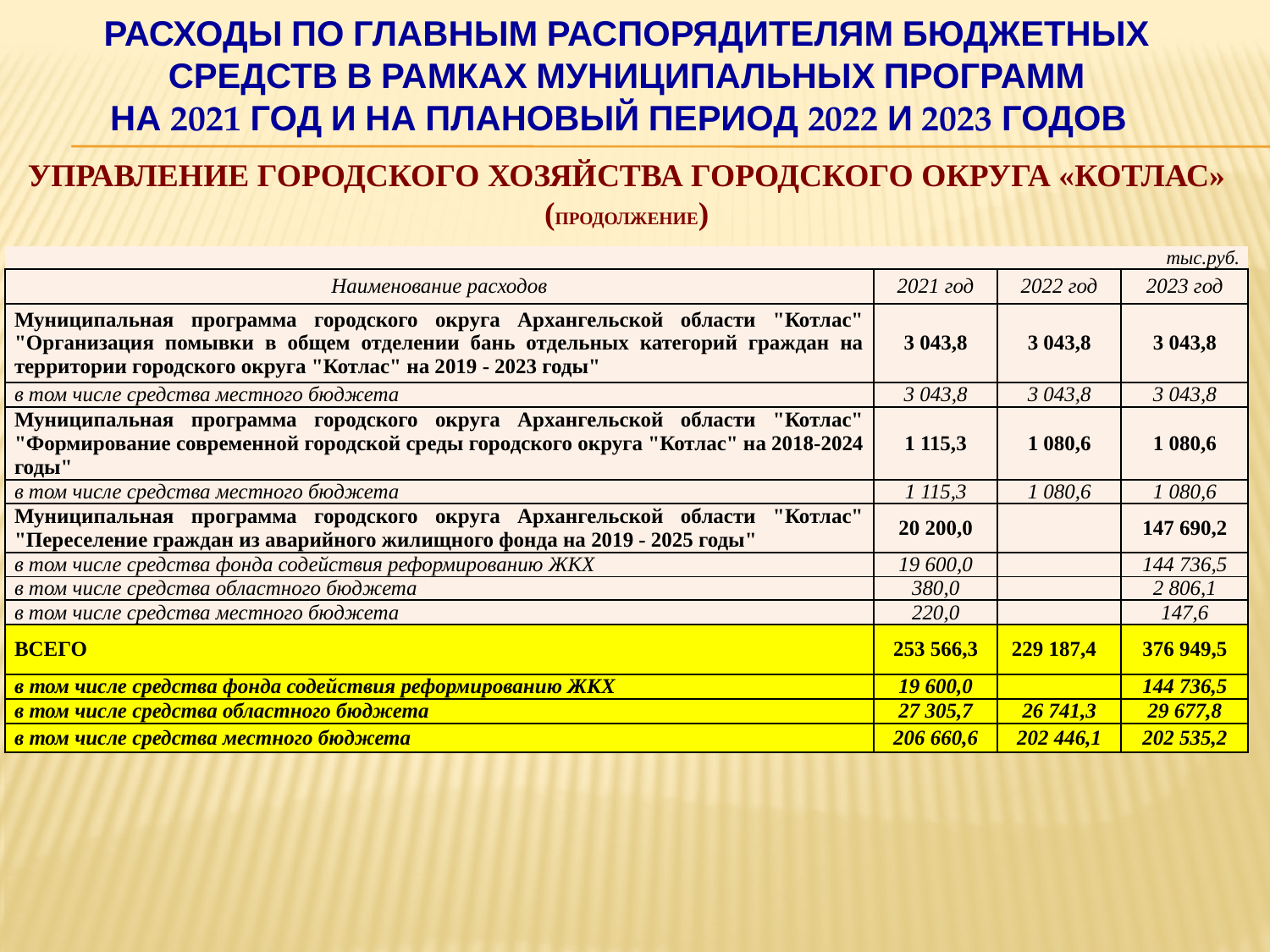

# РАСХОДЫ ПО ГЛАВНЫМ РАСПОРЯДИТЕЛЯМ БЮДЖЕТНЫХ СРЕДСТВ В РАМКАХ МУНИЦИПАЛЬНЫХ ПРОГРАММ на 2021 год и на плановый период 2022 и 2023 годов Управление городского хозяйства городского округа «Котлас» (продолжение)
|  |  |  | тыс.руб. |
| --- | --- | --- | --- |
| Наименование расходов | 2021 год | 2022 год | 2023 год |
| Муниципальная программа городского округа Архангельской области "Котлас" "Организация помывки в общем отделении бань отдельных категорий граждан на территории городского округа "Котлас" на 2019 - 2023 годы" | 3 043,8 | 3 043,8 | 3 043,8 |
| в том числе средства местного бюджета | 3 043,8 | 3 043,8 | 3 043,8 |
| Муниципальная программа городского округа Архангельской области "Котлас" "Формирование современной городской среды городского округа "Котлас" на 2018-2024 годы" | 1 115,3 | 1 080,6 | 1 080,6 |
| в том числе средства местного бюджета | 1 115,3 | 1 080,6 | 1 080,6 |
| Муниципальная программа городского округа Архангельской области "Котлас" "Переселение граждан из аварийного жилищного фонда на 2019 - 2025 годы" | 20 200,0 |  | 147 690,2 |
| в том числе средства фонда содействия реформированию ЖКХ | 19 600,0 |  | 144 736,5 |
| в том числе средства областного бюджета | 380,0 |  | 2 806,1 |
| в том числе средства местного бюджета | 220,0 |  | 147,6 |
| ВСЕГО | 253 566,3 | 229 187,4 | 376 949,5 |
| в том числе средства фонда содействия реформированию ЖКХ | 19 600,0 |  | 144 736,5 |
| в том числе средства областного бюджета | 27 305,7 | 26 741,3 | 29 677,8 |
| в том числе средства местного бюджета | 206 660,6 | 202 446,1 | 202 535,2 |